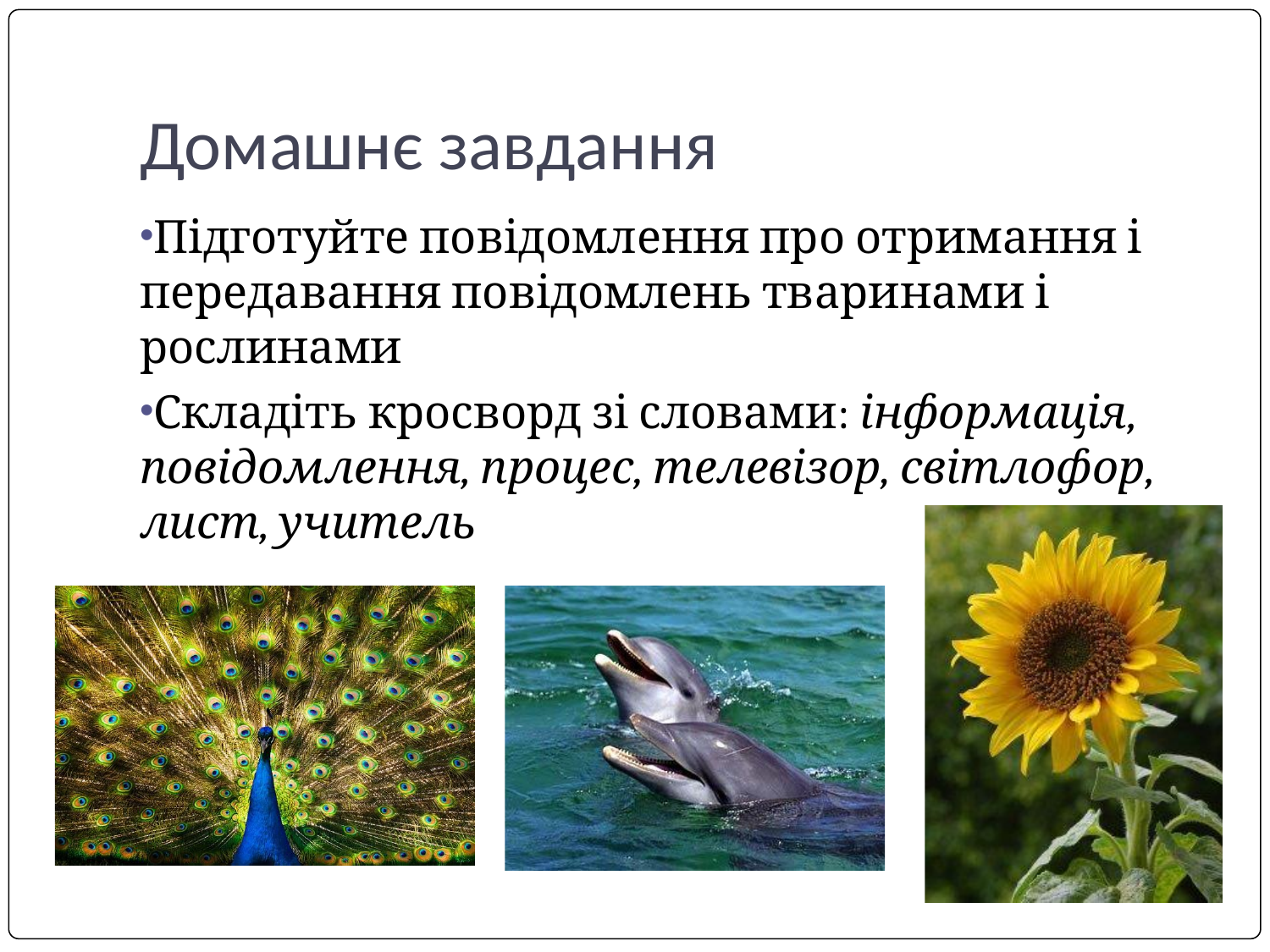

# Домашнє завдання
Підготуйте повідомлення про отримання і передавання повідомлень тваринами і рослинами
Складіть кросворд зі словами: інформація, повідомлення, процес, телевізор, світлофор, лист, учитель